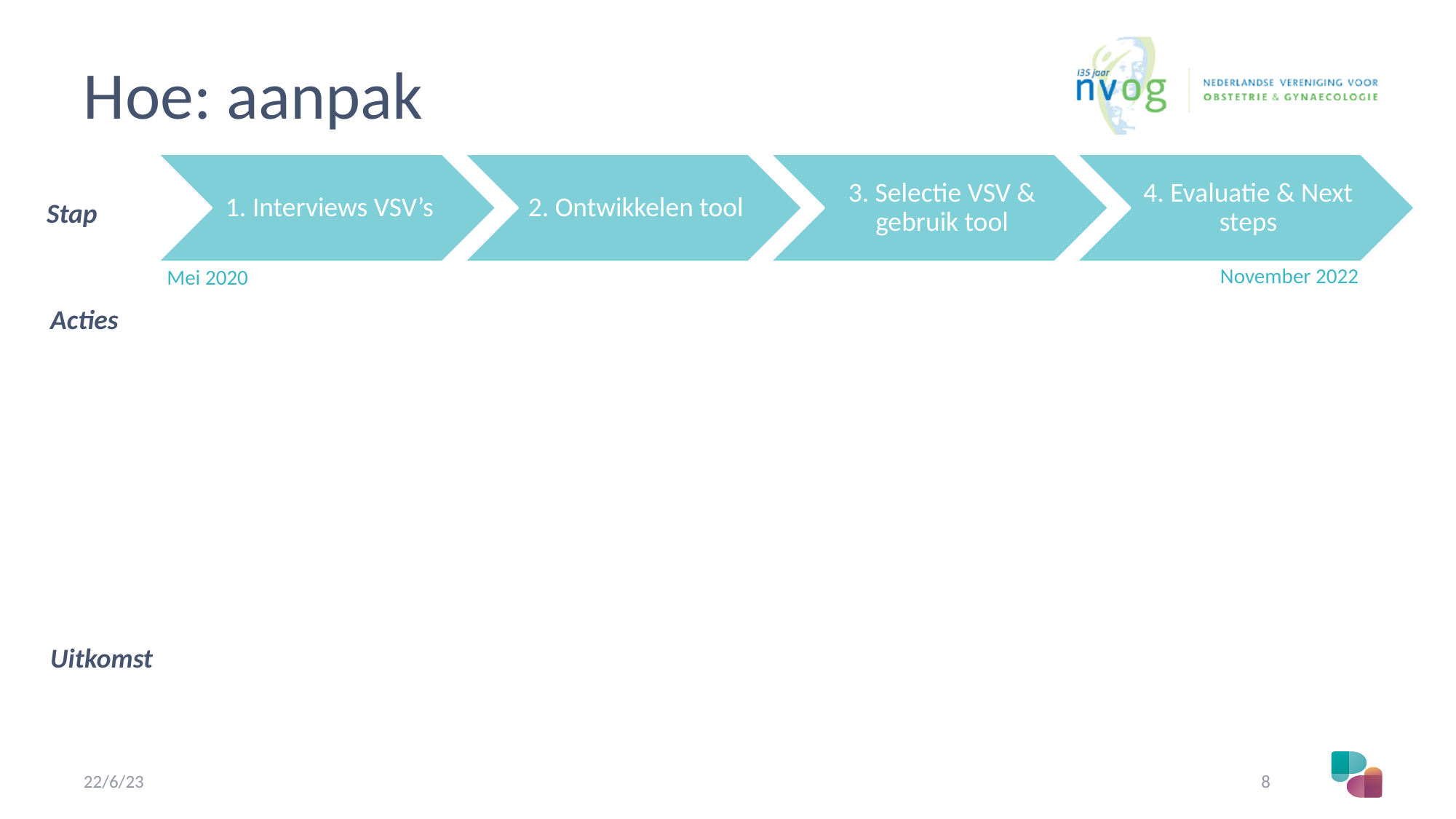

# Hoe: aanpak
1. Interviews VSV’s
2. Ontwikkelen tool
3. Selectie VSV & gebruik tool
4. Evaluatie & Next steps
Stap
November 2022
Mei 2020
Acties
Uitkomst
22/6/23
8